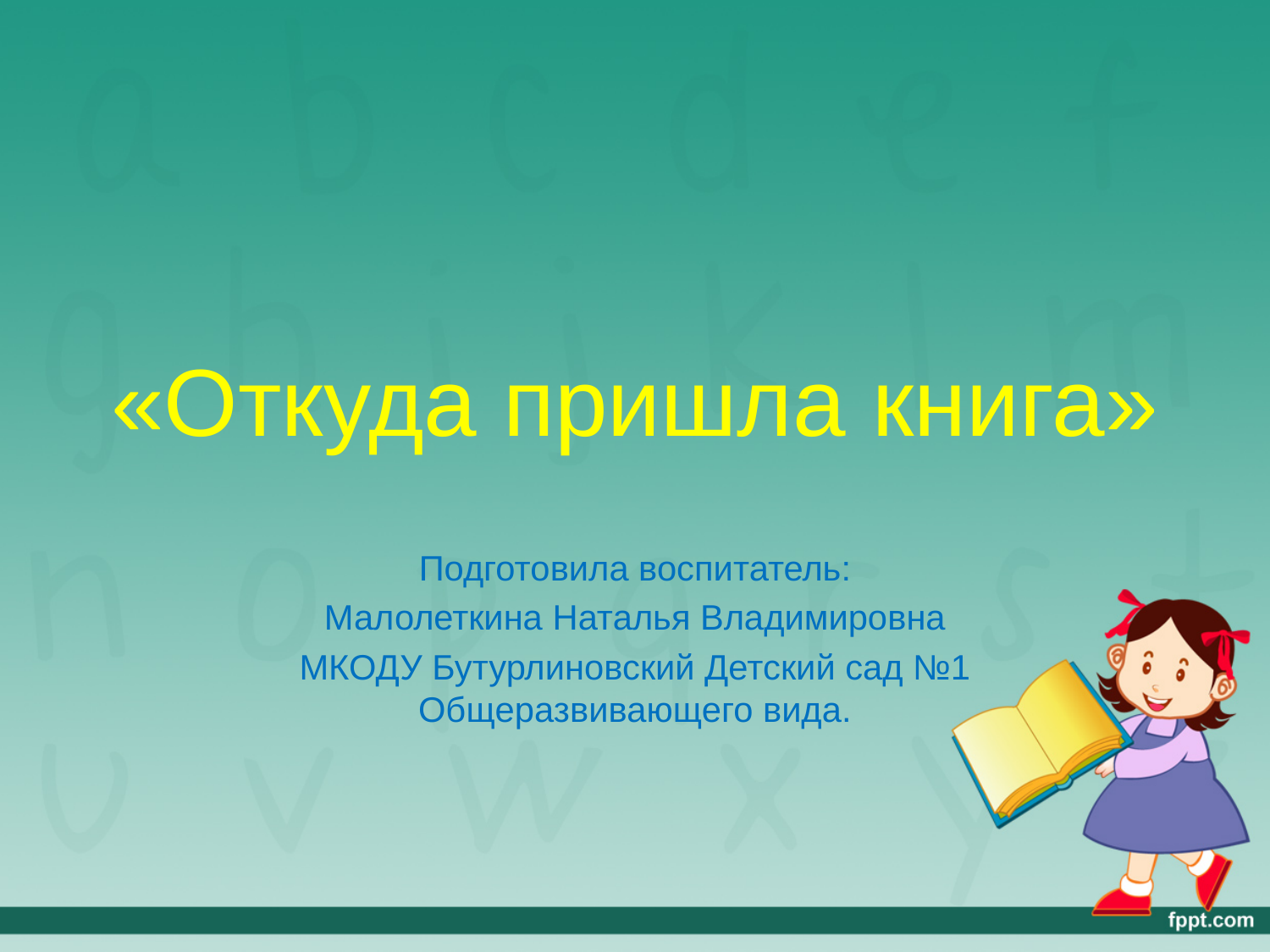

# «Откуда пришла книга»
Подготовила воспитатель:
Малолеткина Наталья Владимировна
МКОДУ Бутурлиновский Детский сад №1 Общеразвивающего вида.